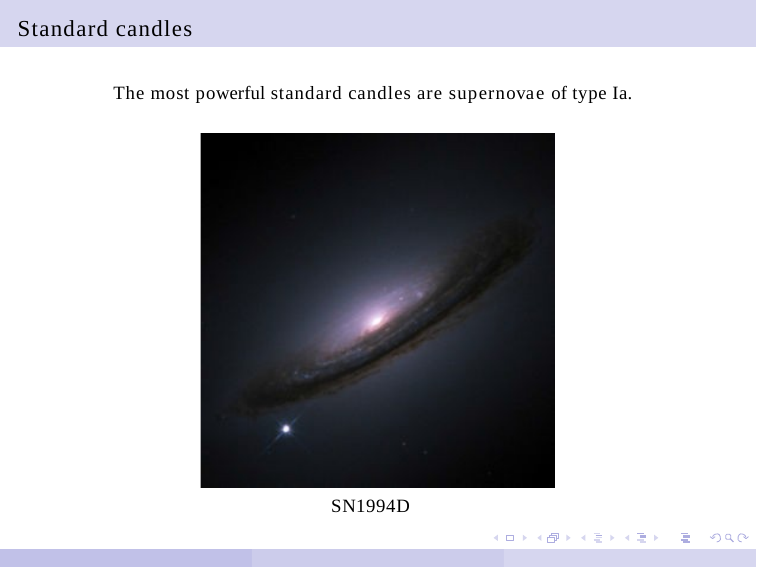

# Standard candles
The most powerful standard candles are supernovae of type Ia.

SN1994D